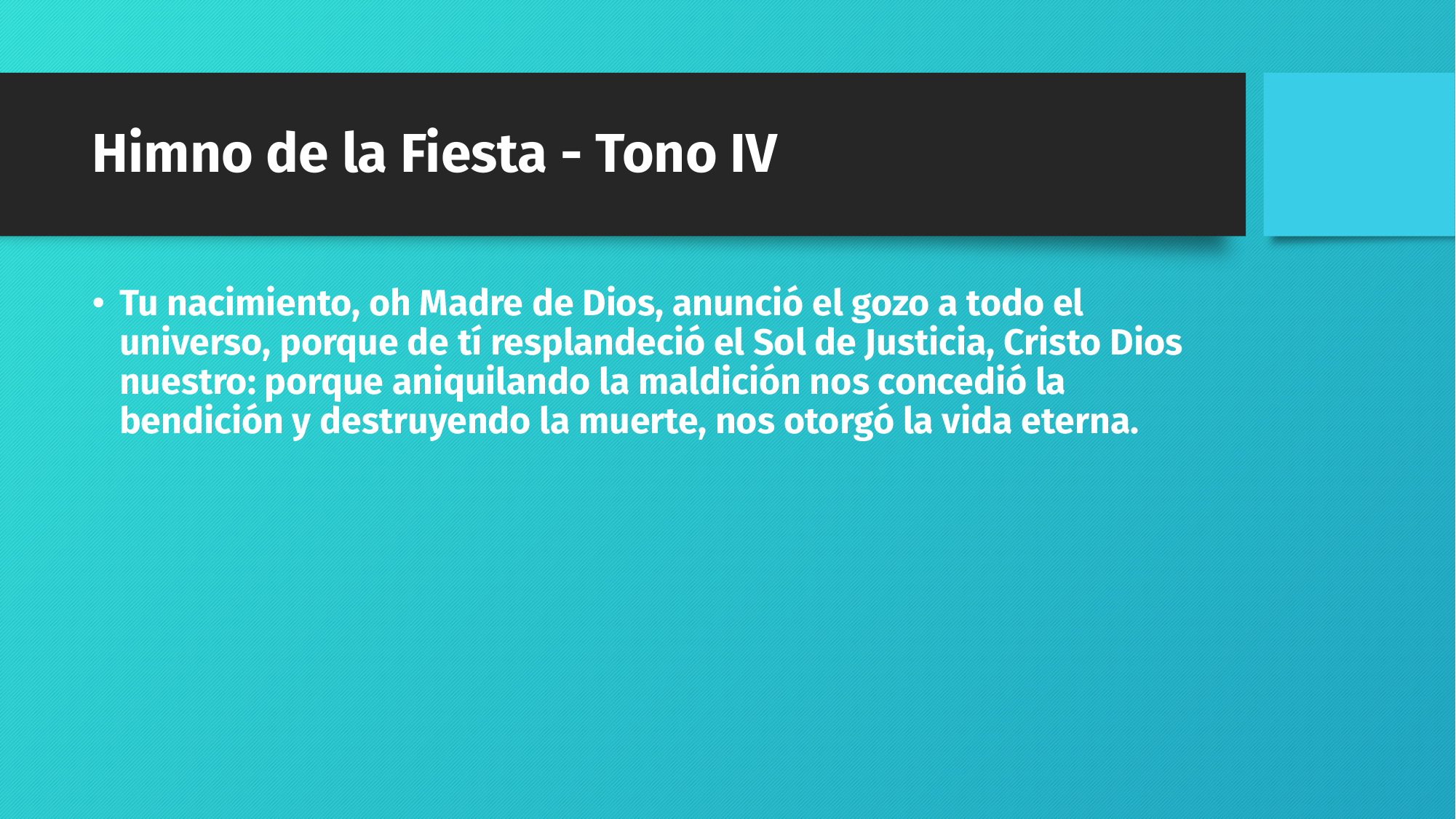

# Himno de la Fiesta - Tono IV
Tu nacimiento, oh Madre de Dios, anunció el gozo a todo el universo, porque de tí resplandeció el Sol de Justicia, Cristo Dios nuestro: porque aniquilando la maldición nos concedió la bendición y destruyendo la muerte, nos otorgó la vida eterna.